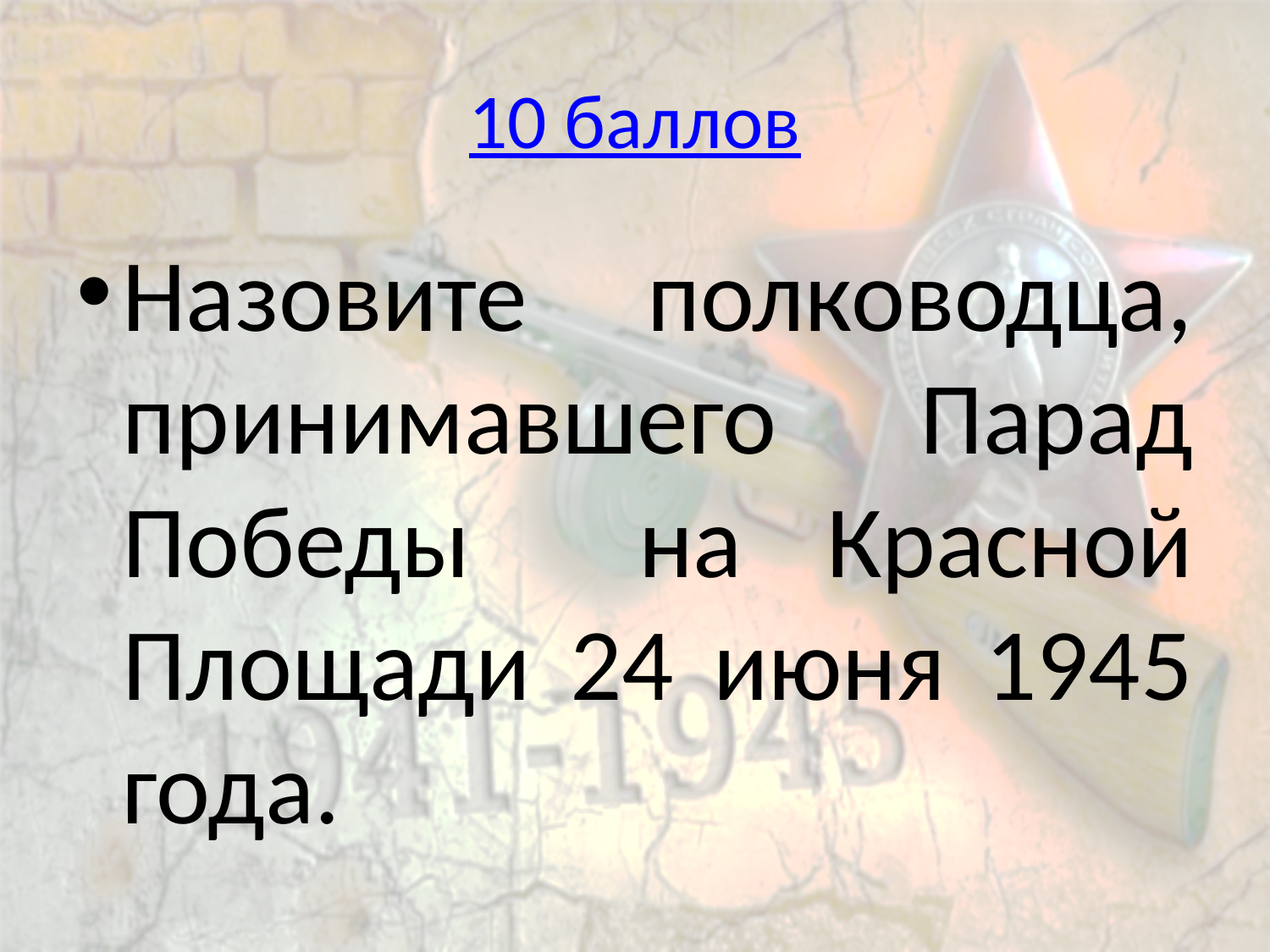

# 10 баллов
Назовите полководца, принимавшего Парад Победы  на Красной Площади 24 июня 1945 года.